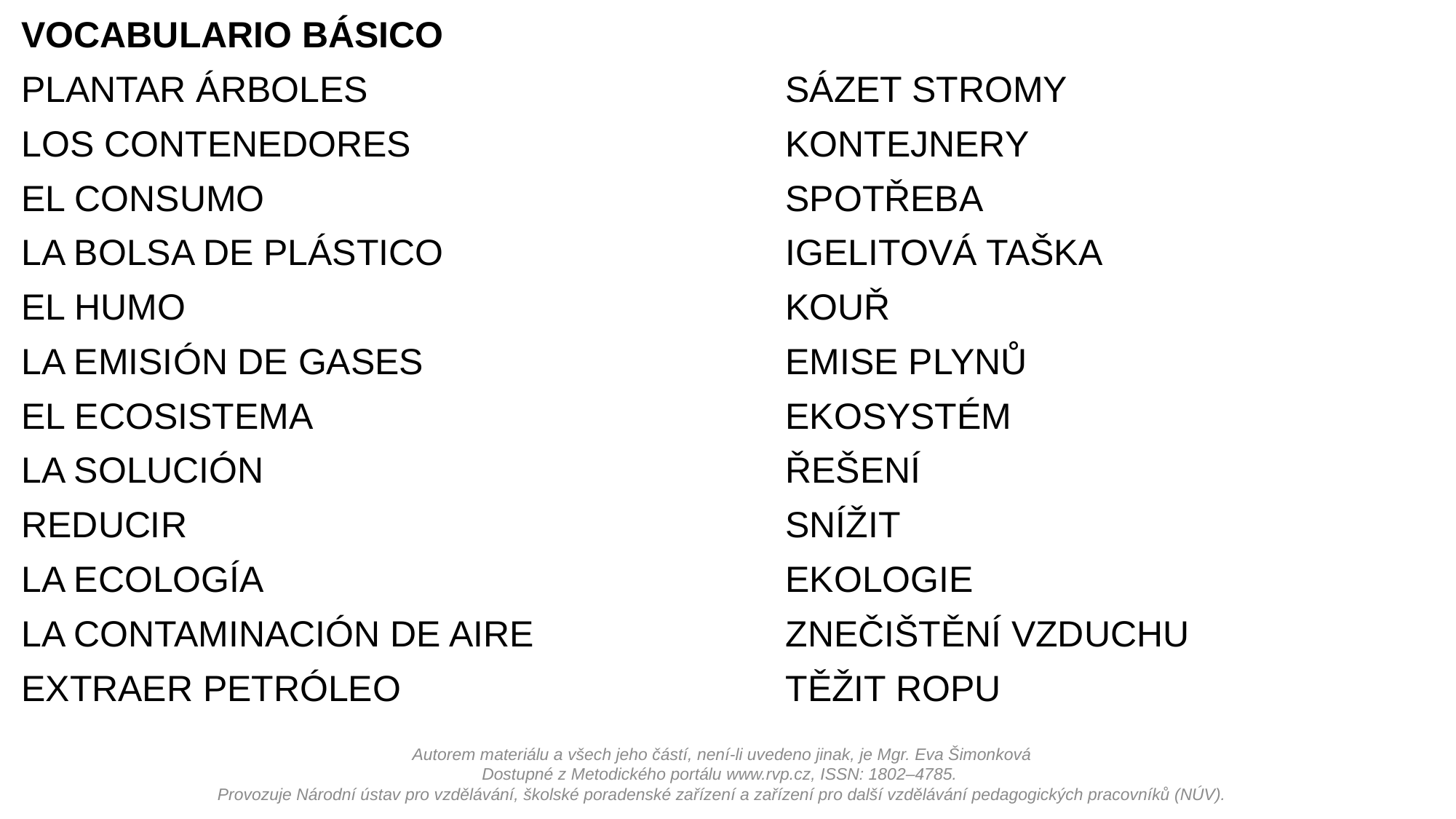

VOCABULARIO BÁSICO
PLANTAR ÁRBOLES				SÁZET STROMY
LOS CONTENEDORES				KONTEJNERY
EL CONSUMO					SPOTŘEBA
LA BOLSA DE PLÁSTICO				IGELITOVÁ TAŠKA
EL HUMO						KOUŘ
LA EMISIÓN DE GASES				EMISE PLYNŮ
EL ECOSISTEMA					EKOSYSTÉM
LA SOLUCIÓN					ŘEŠENÍ
REDUCIR						SNÍŽIT
LA ECOLOGÍA					EKOLOGIE
LA CONTAMINACIÓN DE AIRE			ZNEČIŠTĚNÍ VZDUCHU
EXTRAER PETRÓLEO				TĚŽIT ROPU
Autorem materiálu a všech jeho částí, není-li uvedeno jinak, je Mgr. Eva Šimonková
Dostupné z Metodického portálu www.rvp.cz, ISSN: 1802–4785.
Provozuje Národní ústav pro vzdělávání, školské poradenské zařízení a zařízení pro další vzdělávání pedagogických pracovníků (NÚV).